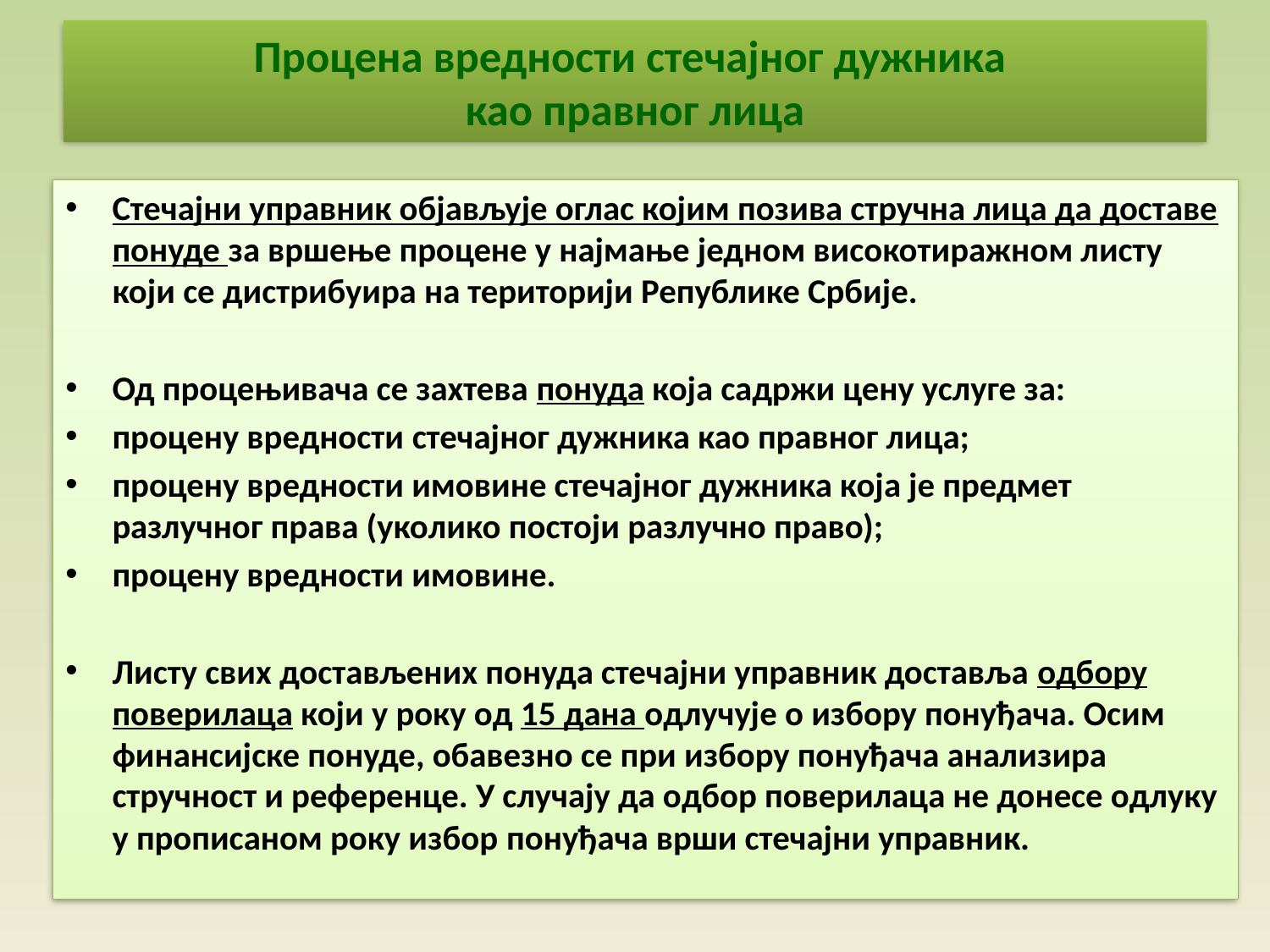

# Процена вредности стечајног дужника као правног лица
Стечајни управник објављује оглас којим позива стручна лица да доставе понуде за вршење процене у најмање једном високотиражном листу који се дистрибуира на територији Републике Србије.

Од процењивача се захтева понуда која садржи цену услуге за:
процену вредности стечајног дужника као правног лица;
процену вредности имовине стечајног дужника која је предмет разлучног права (уколико постоји разлучно право);
процену вредности имовине.

Листу свих достављених понуда стечајни управник доставља одбору поверилаца који у року од 15 дана одлучује о избору понуђача. Осим финансијске понуде, обавезно се при избору понуђача анализира стручност и референце. У случају да одбор поверилаца не донесе одлуку у прописаном року избор понуђача врши стечајни управник.